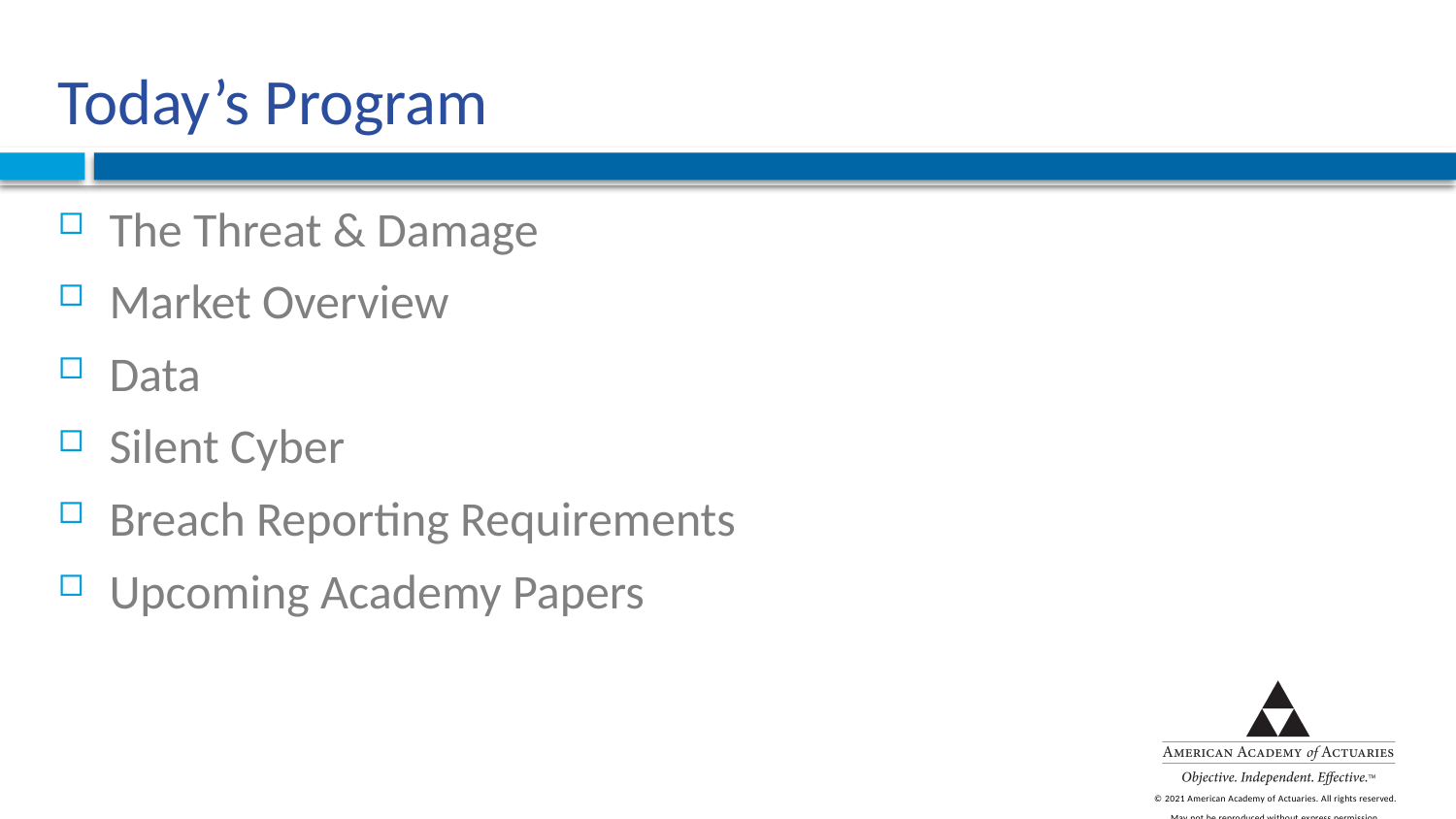

# Today’s Program
The Threat & Damage
Market Overview
Data
Silent Cyber
Breach Reporting Requirements
Upcoming Academy Papers